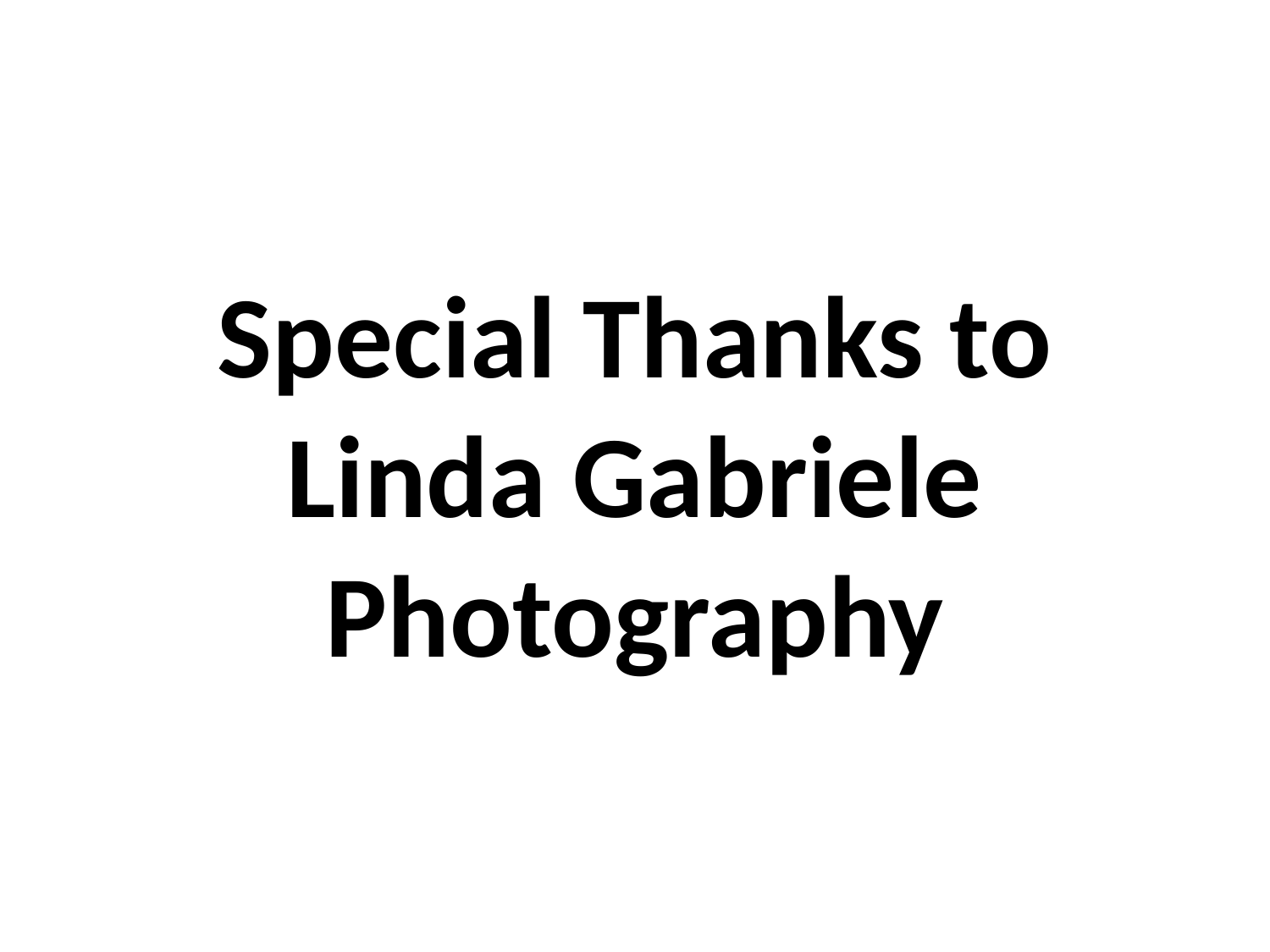

# Special Thanks to Linda Gabriele Photography